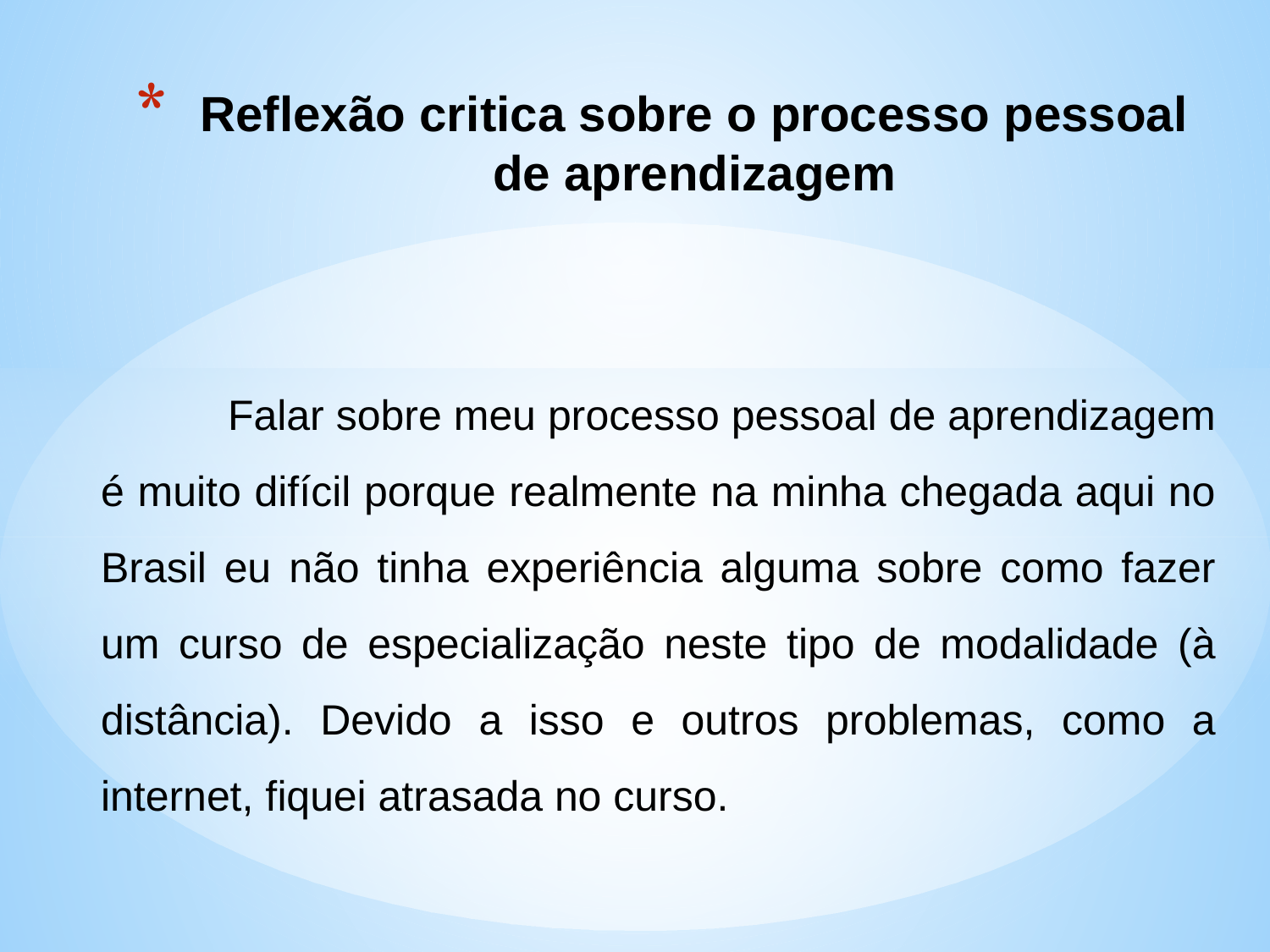

# Reflexão critica sobre o processo pessoal de aprendizagem
	Falar sobre meu processo pessoal de aprendizagem é muito difícil porque realmente na minha chegada aqui no Brasil eu não tinha experiência alguma sobre como fazer um curso de especialização neste tipo de modalidade (à distância). Devido a isso e outros problemas, como a internet, fiquei atrasada no curso.